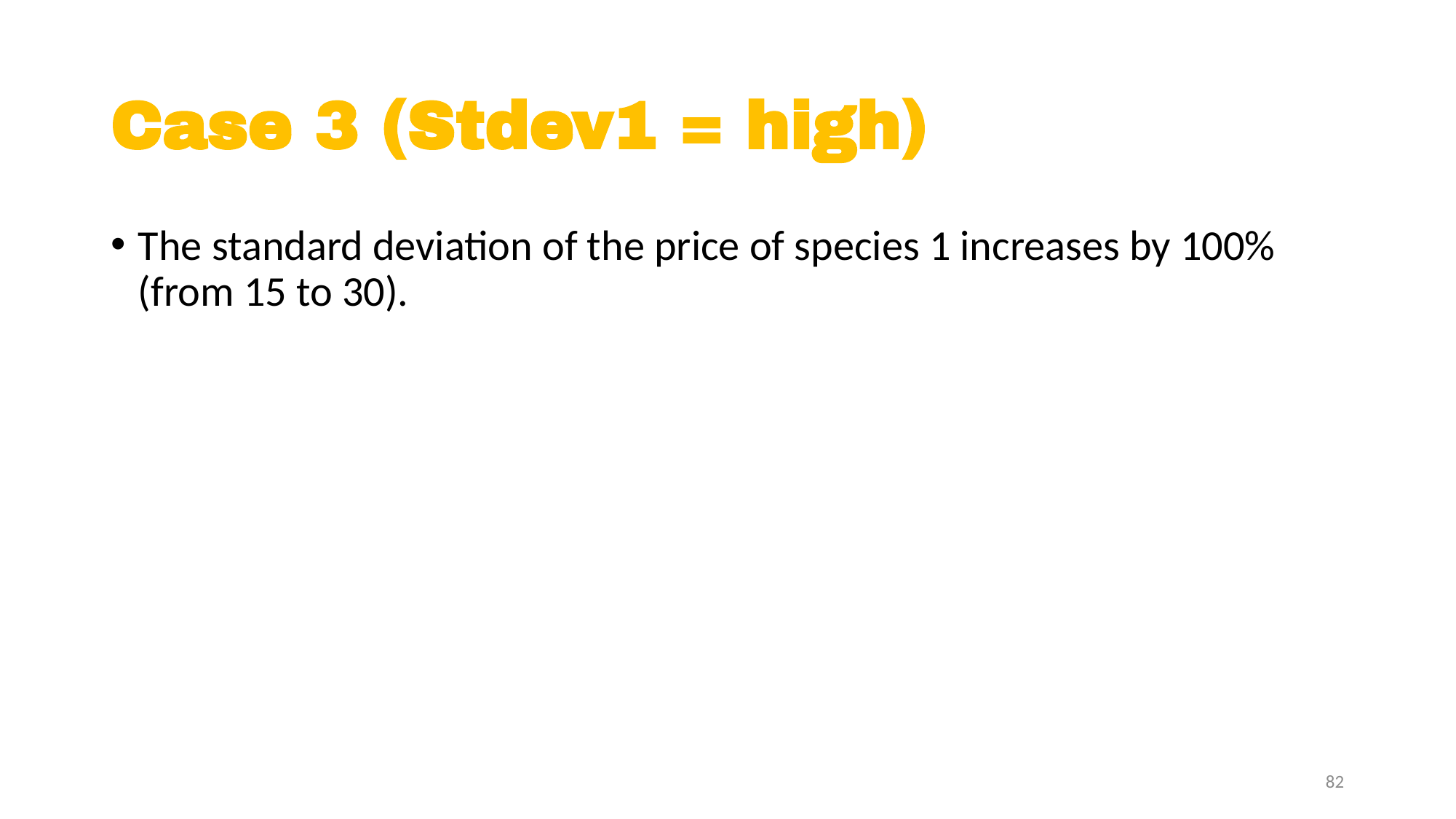

# Case 3 (Stdev1 = high)
The standard deviation of the price of species 1 increases by 100% (from 15 to 30).

82